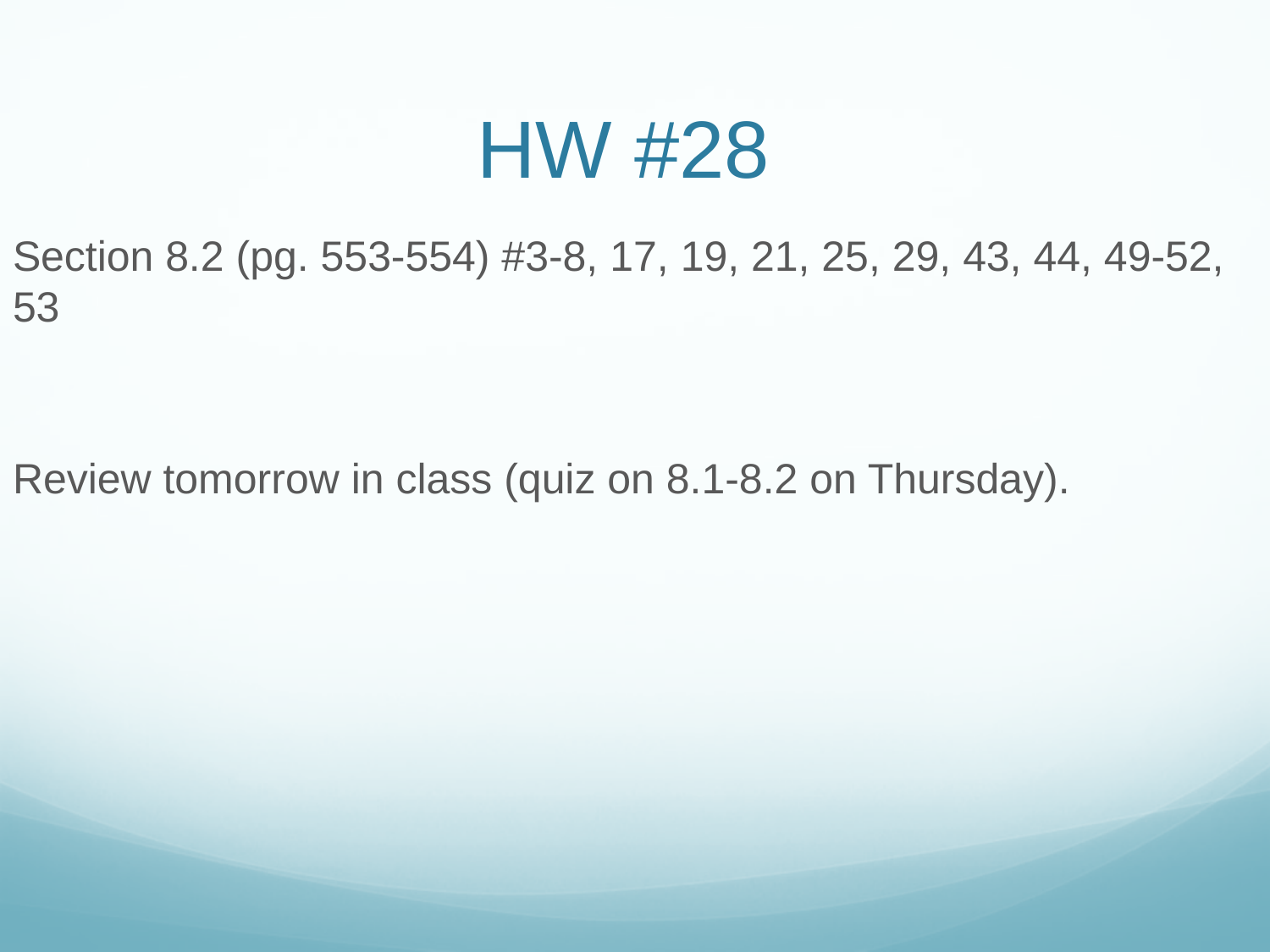

# HW #28
Section 8.2 (pg. 553-554) #3-8, 17, 19, 21, 25, 29, 43, 44, 49-52, 53

Review tomorrow in class (quiz on 8.1-8.2 on Thursday).